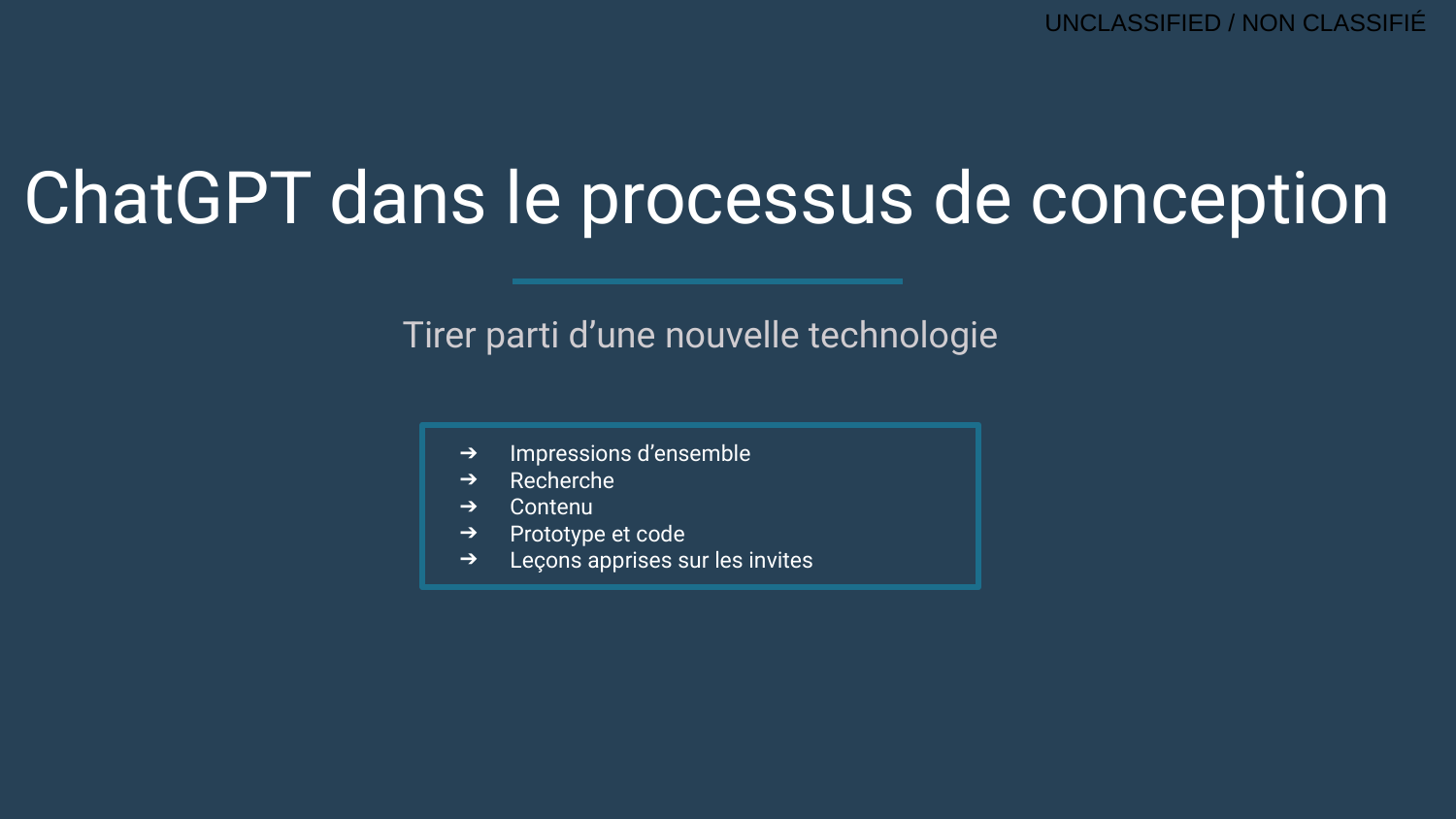

ChatGPT dans le processus de conception
Tirer parti d’une nouvelle technologie
Impressions d’ensemble
Recherche
Contenu
Prototype et code
Leçons apprises sur les invites